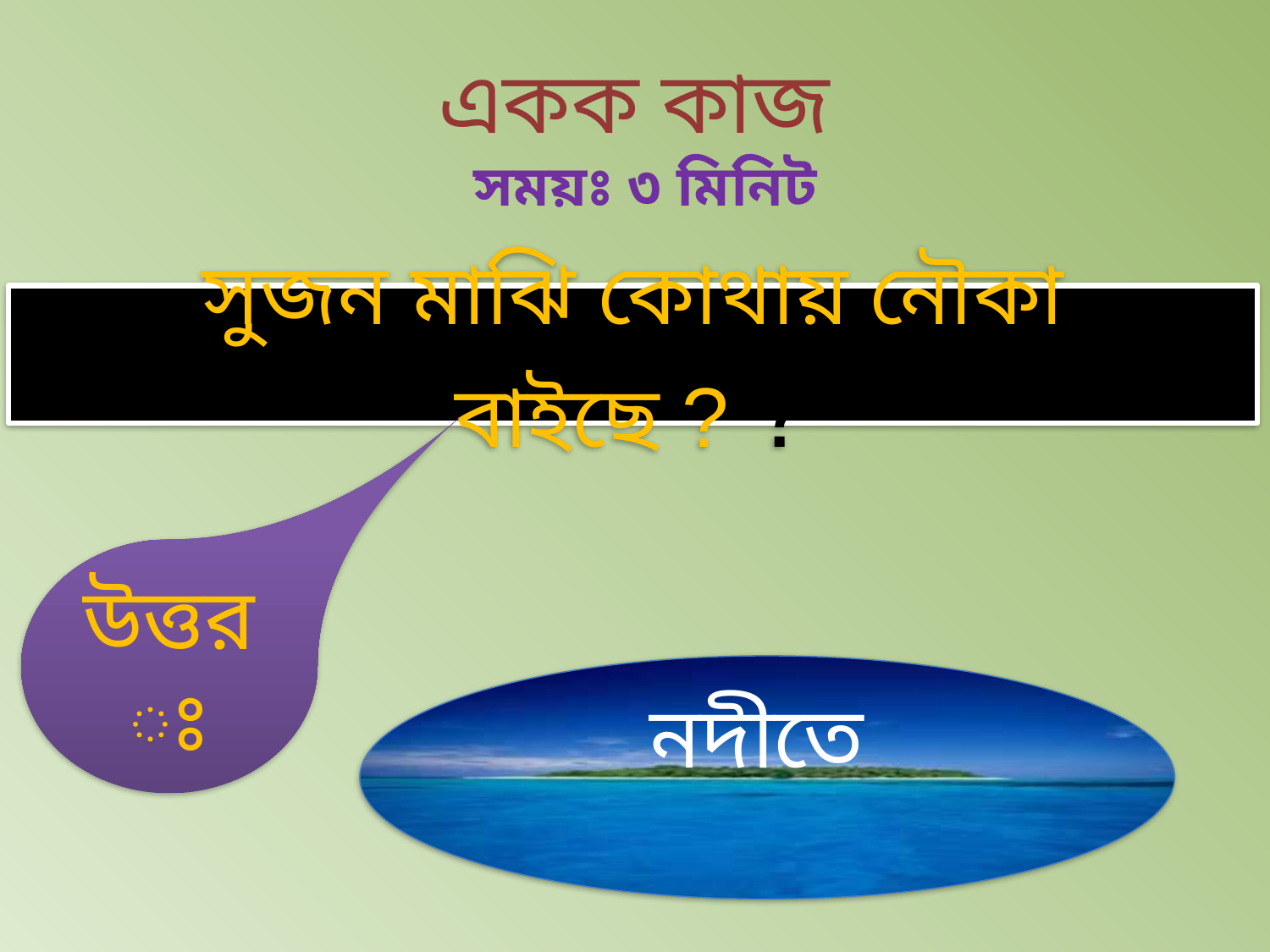

একক কাজ
সময়ঃ ৩ মিনিট
সুজন মাঝি কোথায় নৌকা বাইছে ? ?
উত্তরঃ

নদীতে